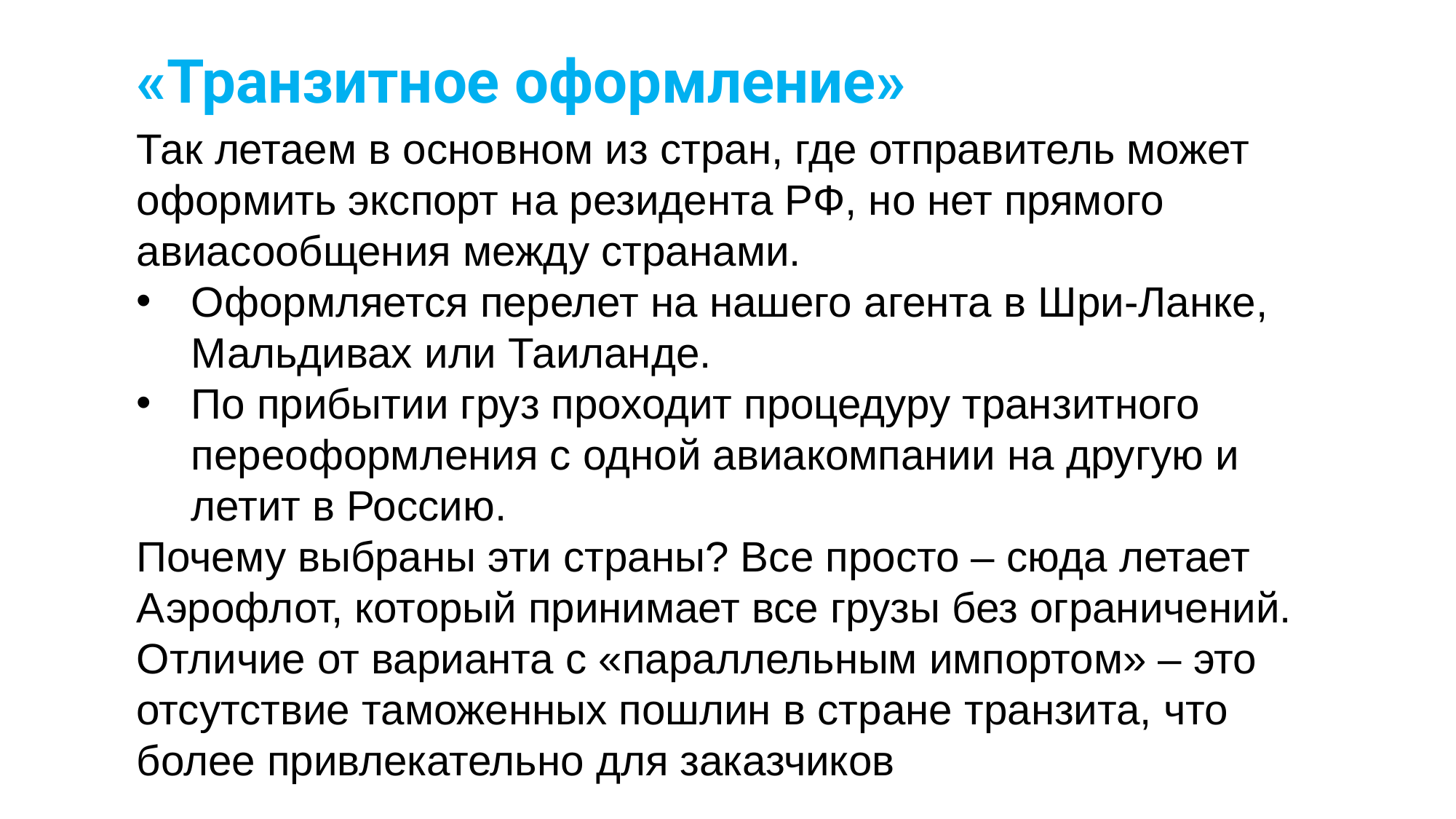

«Транзитное оформление»

Так летаем в основном из стран, где отправитель может оформить экспорт на резидента РФ, но нет прямого авиасообщения между странами.
Оформляется перелет на нашего агента в Шри-Ланке, Мальдивах или Таиланде.
По прибытии груз проходит процедуру транзитного переоформления с одной авиакомпании на другую и летит в Россию.
Почему выбраны эти страны? Все просто – сюда летает Аэрофлот, который принимает все грузы без ограничений.
Отличие от варианта с «параллельным импортом» – это отсутствие таможенных пошлин в стране транзита, что более привлекательно для заказчиков